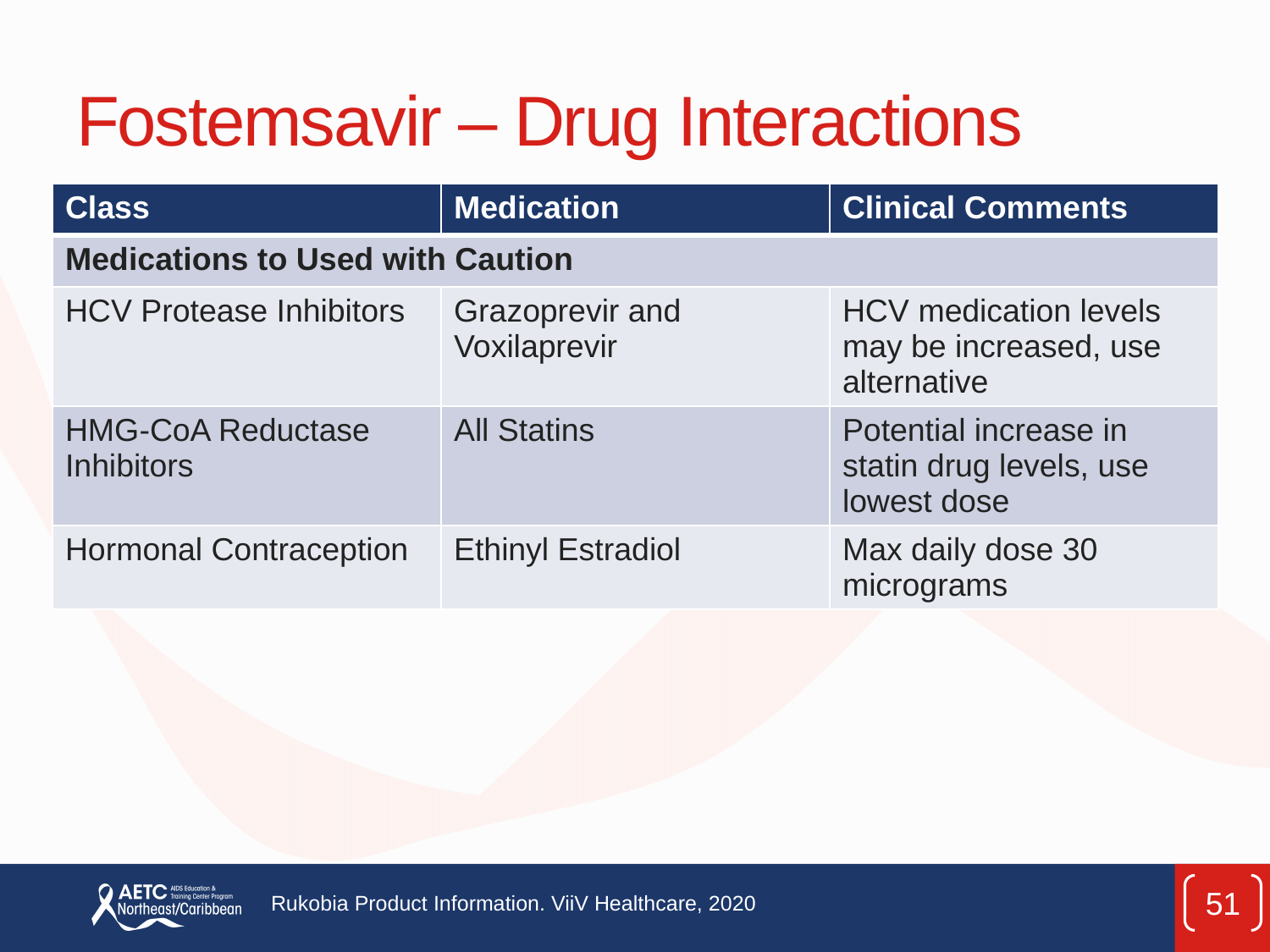

# Fostemsavir – Drug Interactions
| Class | Medication | Clinical Comments |
| --- | --- | --- |
| Medications to Used with Caution |  |  |
| HCV Protease Inhibitors | Grazoprevir and Voxilaprevir | HCV medication levels may be increased, use alternative |
| HMG-CoA Reductase Inhibitors | All Statins | Potential increase in statin drug levels, use lowest dose |
| Hormonal Contraception | Ethinyl Estradiol | Max daily dose 30 micrograms |
51
Rukobia Product Information. ViiV Healthcare, 2020